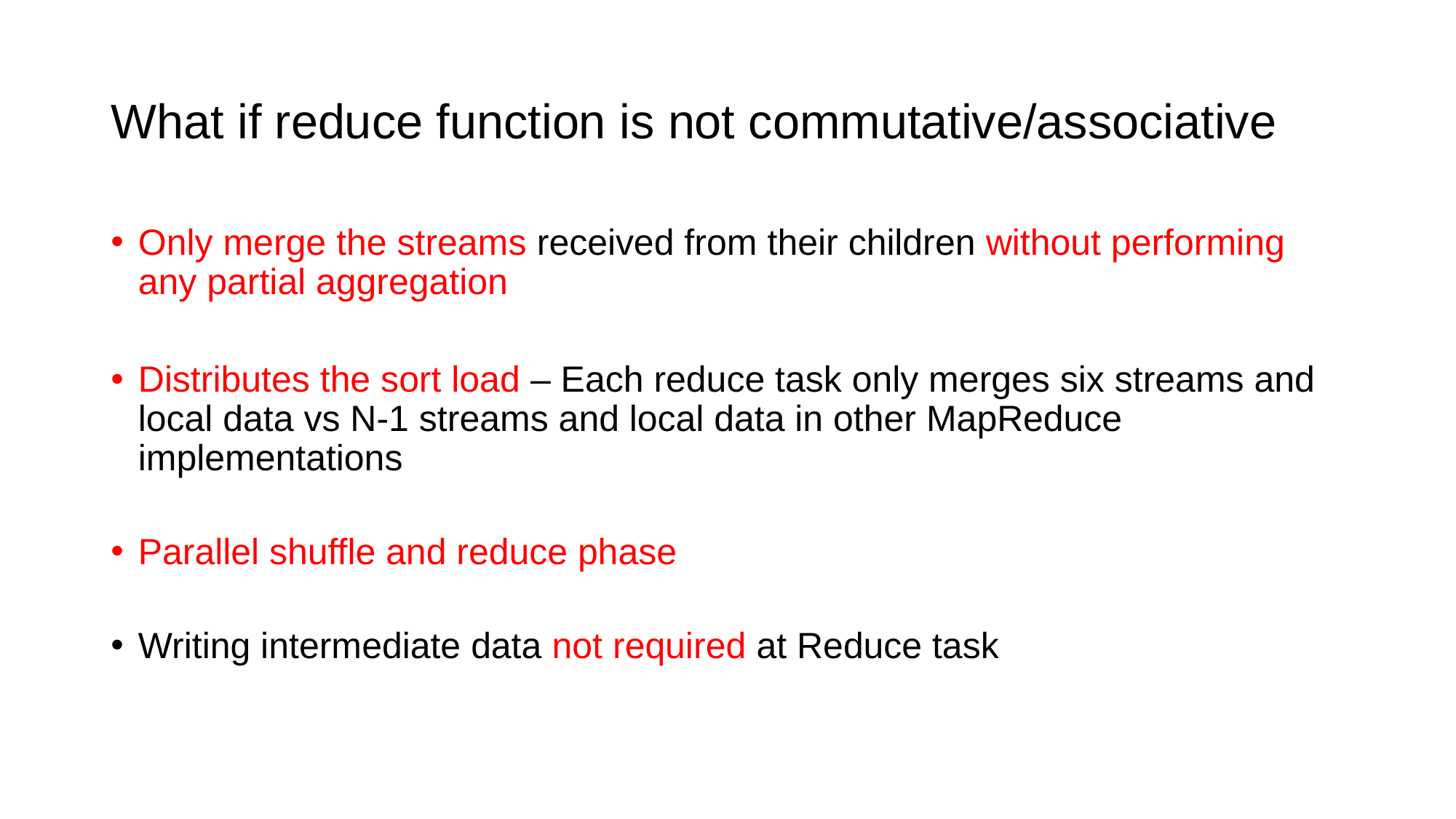

# What if reduce function is not commutative/associative
Only merge the streams received from their children without performing any partial aggregation
Distributes the sort load – Each reduce task only merges six streams and local data vs N-1 streams and local data in other MapReduce implementations
Parallel shuffle and reduce phase
Writing intermediate data not required at Reduce task